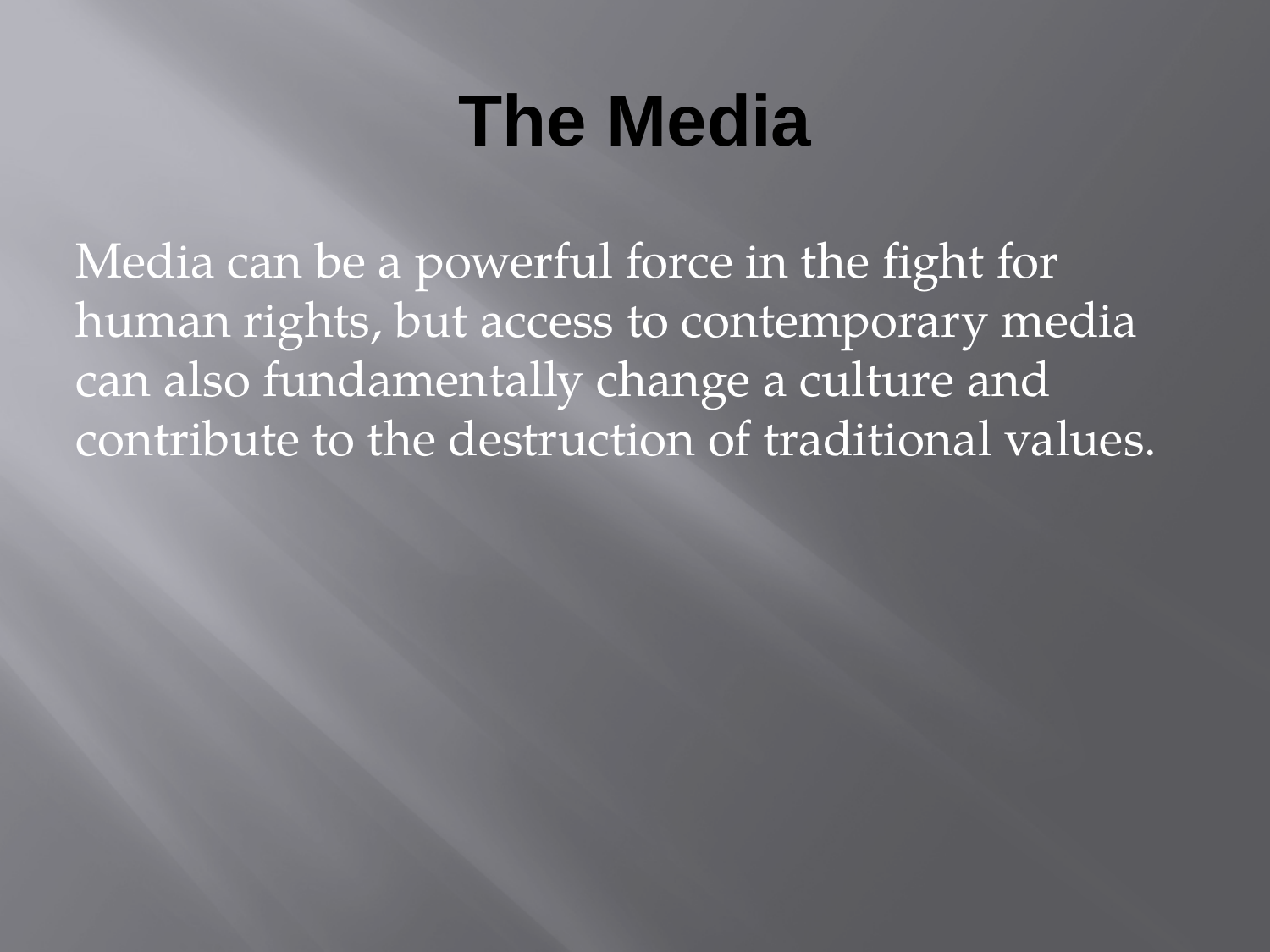

# The Media
Media can be a powerful force in the fight for human rights, but access to contemporary media can also fundamentally change a culture and contribute to the destruction of traditional values.